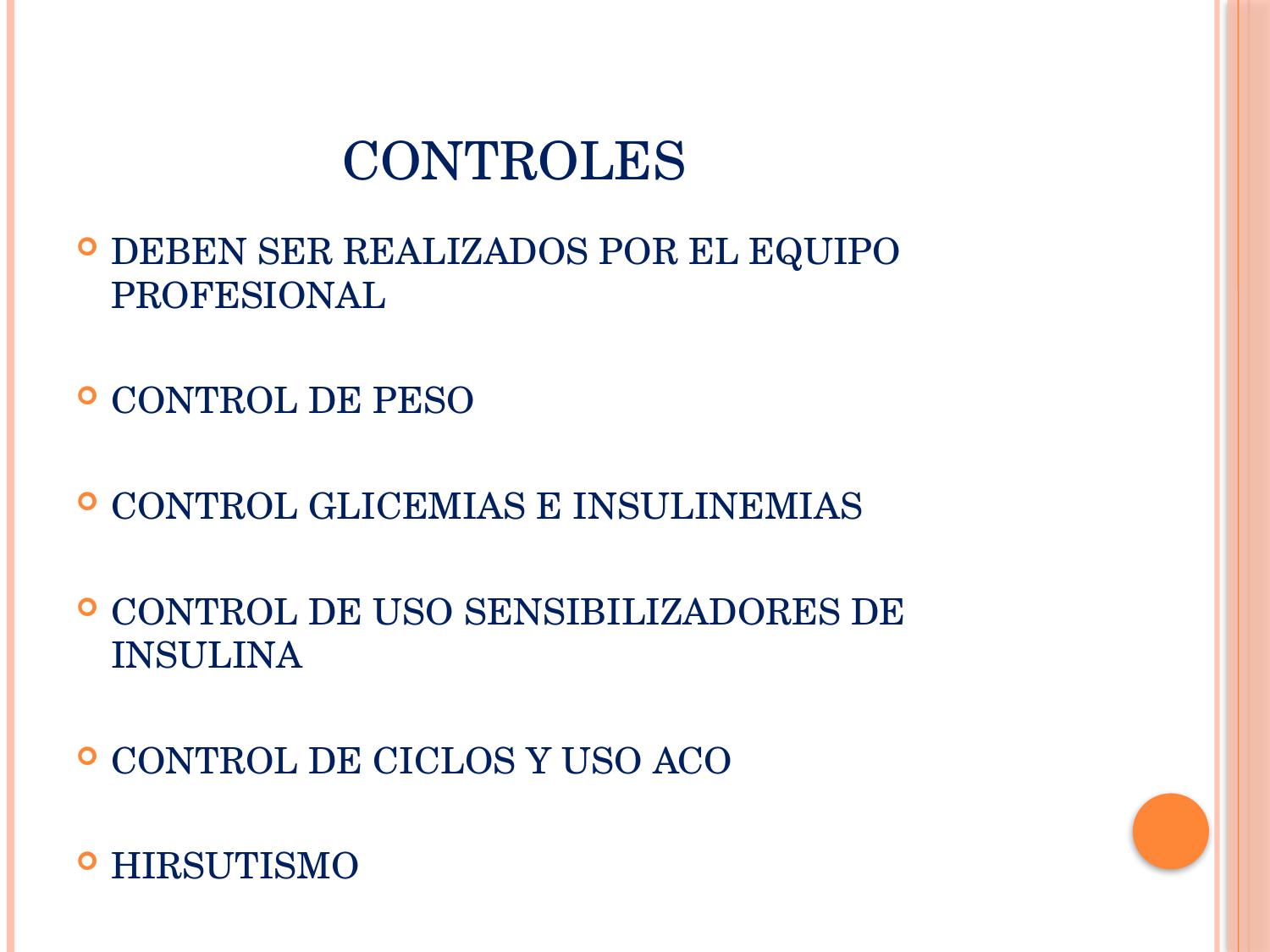

# CONTROLES
DEBEN SER REALIZADOS POR EL EQUIPO PROFESIONAL

CONTROL DE PESO

CONTROL GLICEMIAS E INSULINEMIAS

CONTROL DE USO SENSIBILIZADORES DE INSULINA

CONTROL DE CICLOS Y USO ACO

HIRSUTISMO